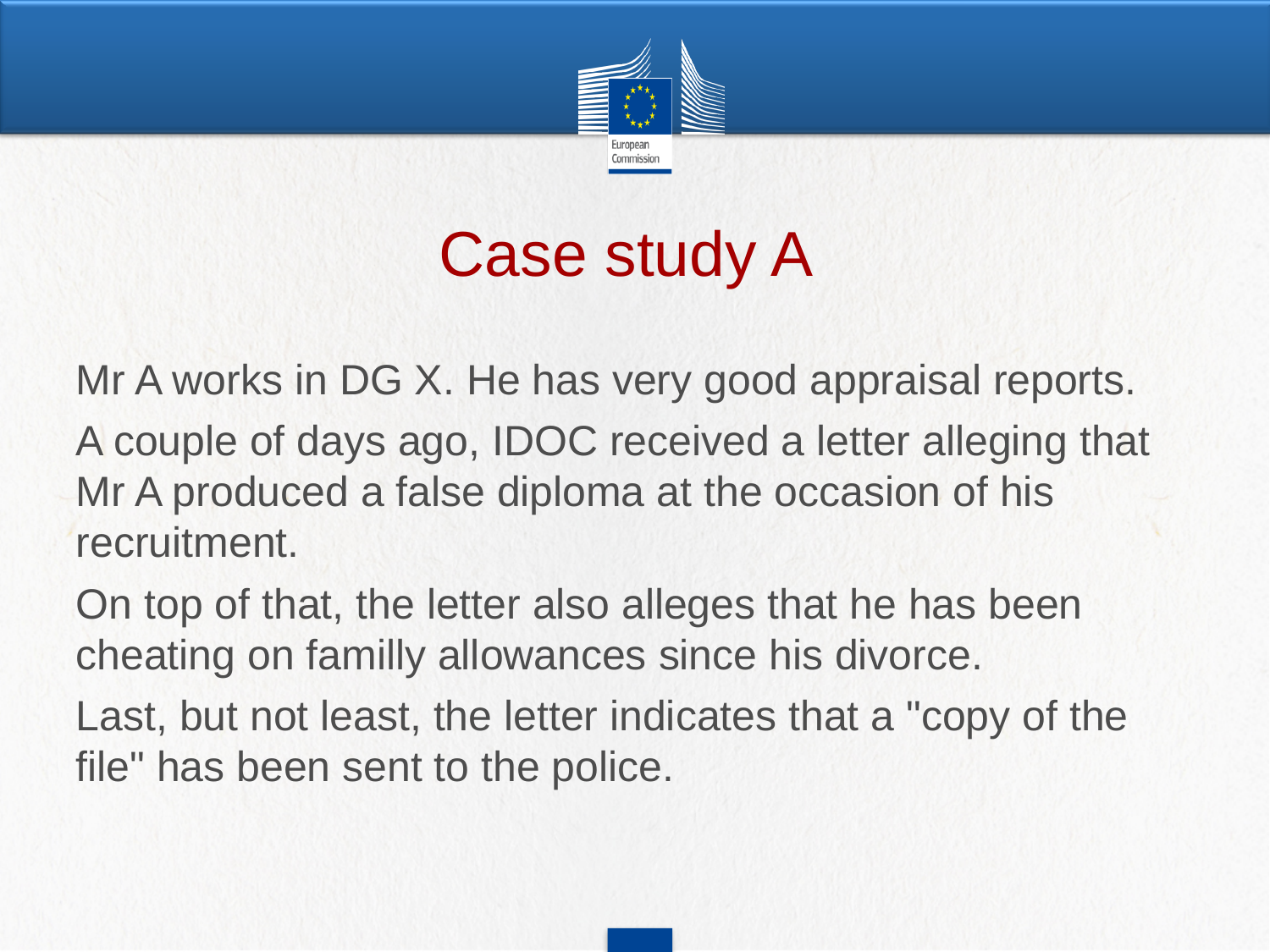

# Case study A
Mr A works in DG X. He has very good appraisal reports.
A couple of days ago, IDOC received a letter alleging that Mr A produced a false diploma at the occasion of his recruitment.
On top of that, the letter also alleges that he has been cheating on familly allowances since his divorce.
Last, but not least, the letter indicates that a "copy of the file" has been sent to the police.